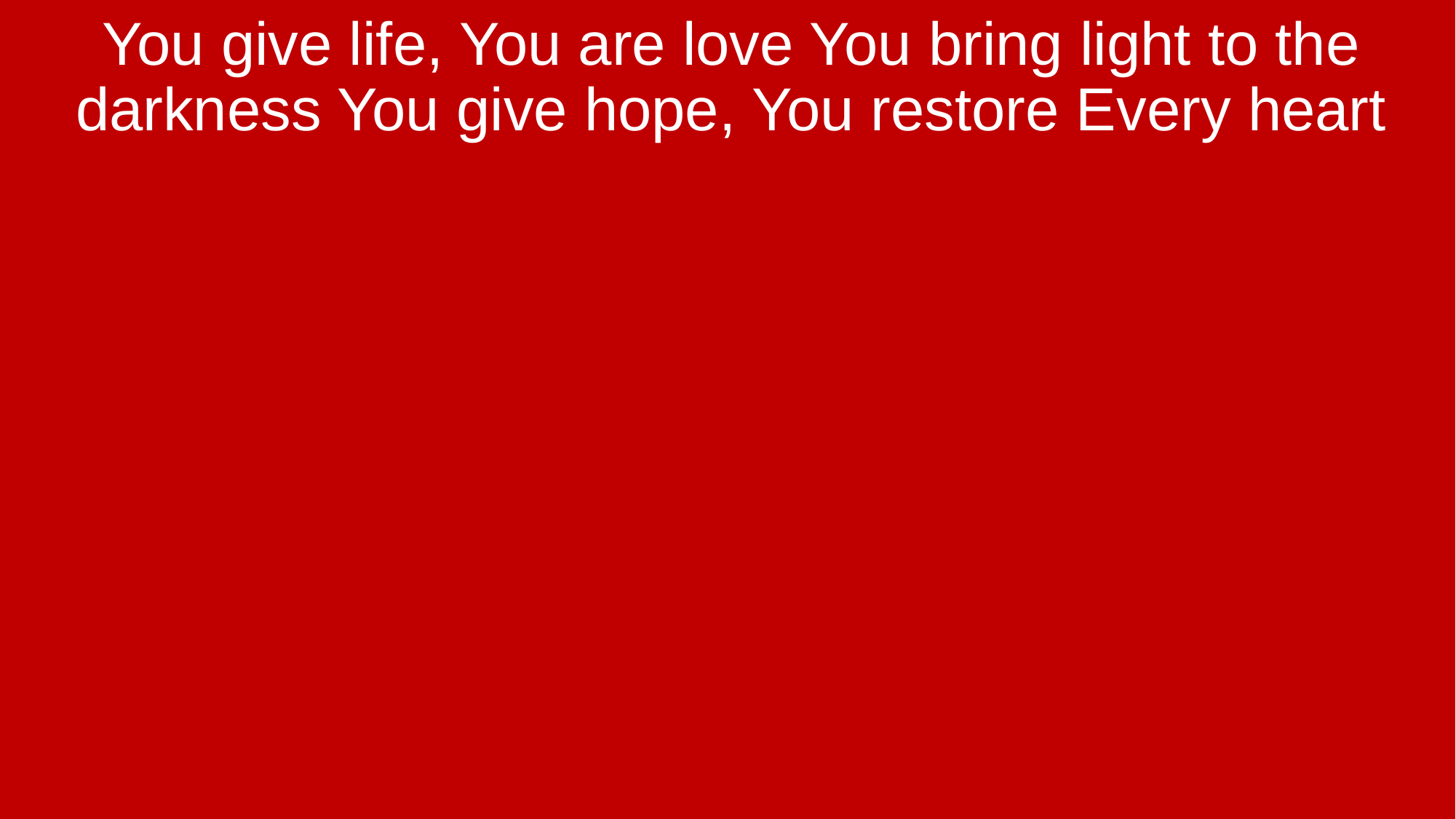

You give life, You are love You bring light to the darkness You give hope, You restore Every heart